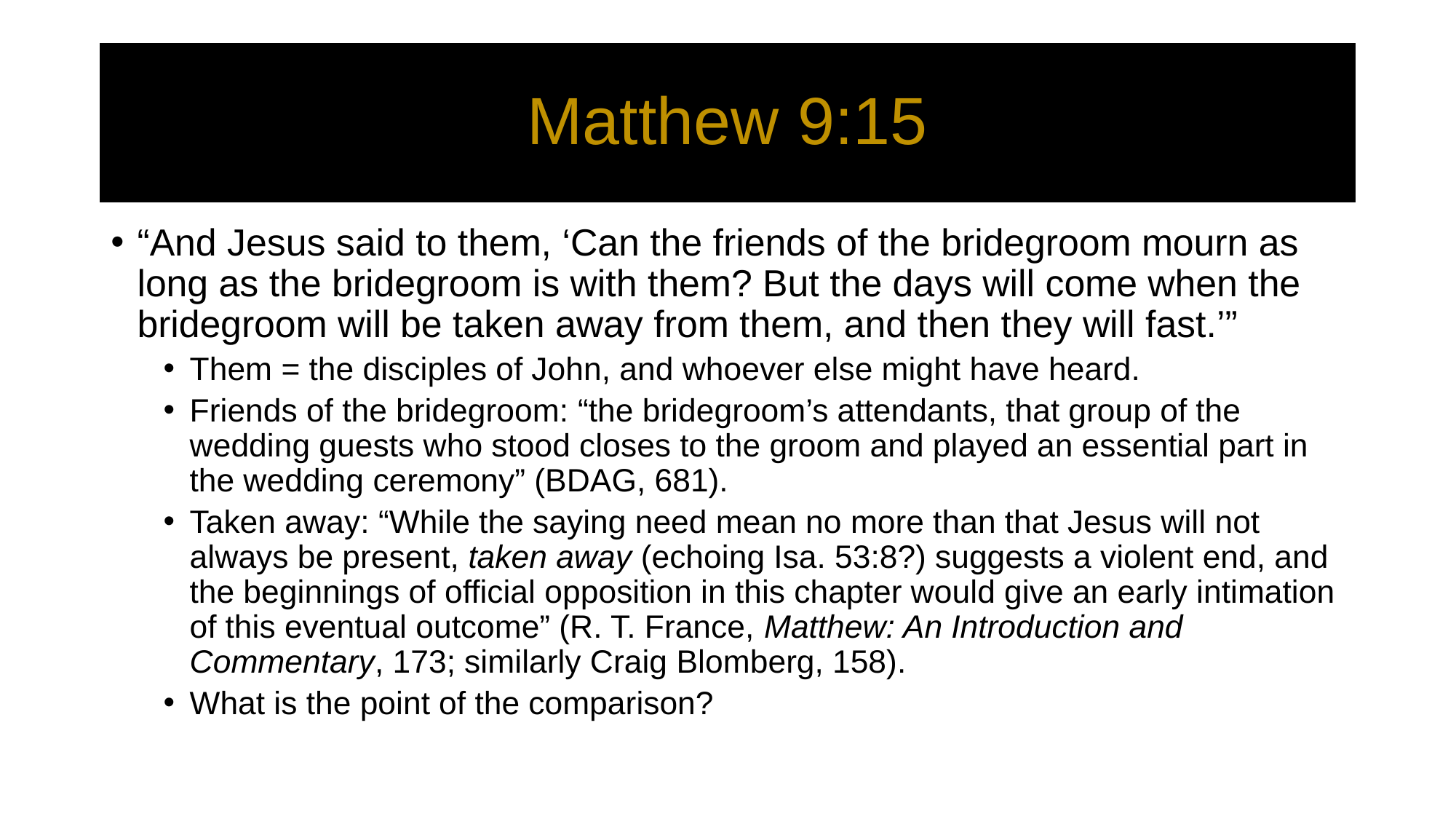

# Matthew 9:15
“And Jesus said to them, ‘Can the friends of the bridegroom mourn as long as the bridegroom is with them? But the days will come when the bridegroom will be taken away from them, and then they will fast.’”
Them = the disciples of John, and whoever else might have heard.
Friends of the bridegroom: “the bridegroom’s attendants, that group of the wedding guests who stood closes to the groom and played an essential part in the wedding ceremony” (BDAG, 681).
Taken away: “While the saying need mean no more than that Jesus will not always be present, taken away (echoing Isa. 53:8?) suggests a violent end, and the beginnings of official opposition in this chapter would give an early intimation of this eventual outcome” (R. T. France, Matthew: An Introduction and Commentary, 173; similarly Craig Blomberg, 158).
What is the point of the comparison?